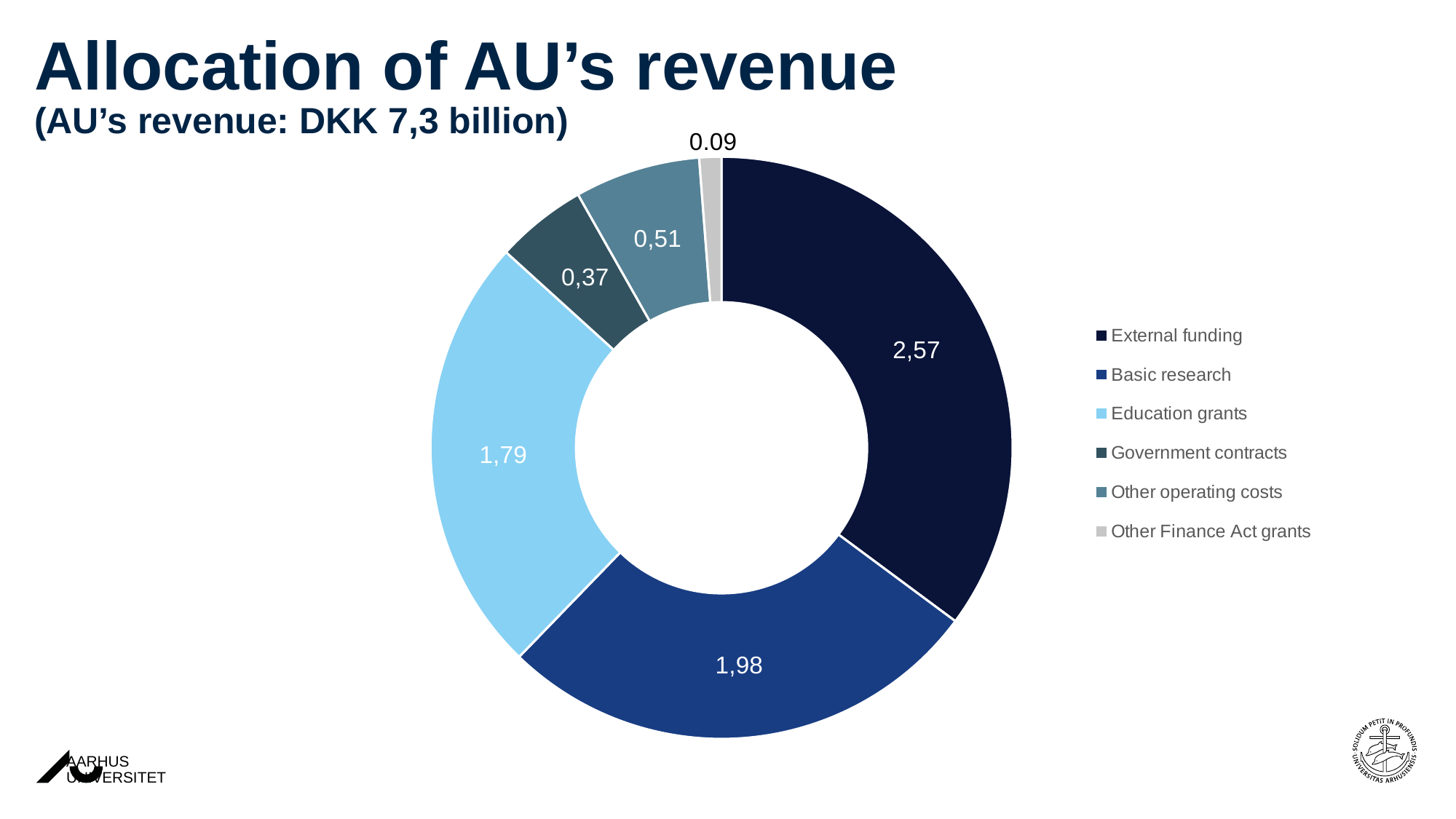

Allocation of AU’s revenue
(AU’s revenue: DKK 7,3 billion)

### Chart

| Category | Fordeling |
|---|---|
| External funding | 2.57 |
| Basic research | 1.98 |
| Education grants | 1.79 |
| Government contracts | 0.37 |
| Other operating costs | 0.51 |
| Other Finance Act grants | 0.09 |
09-05-202303-10-2019